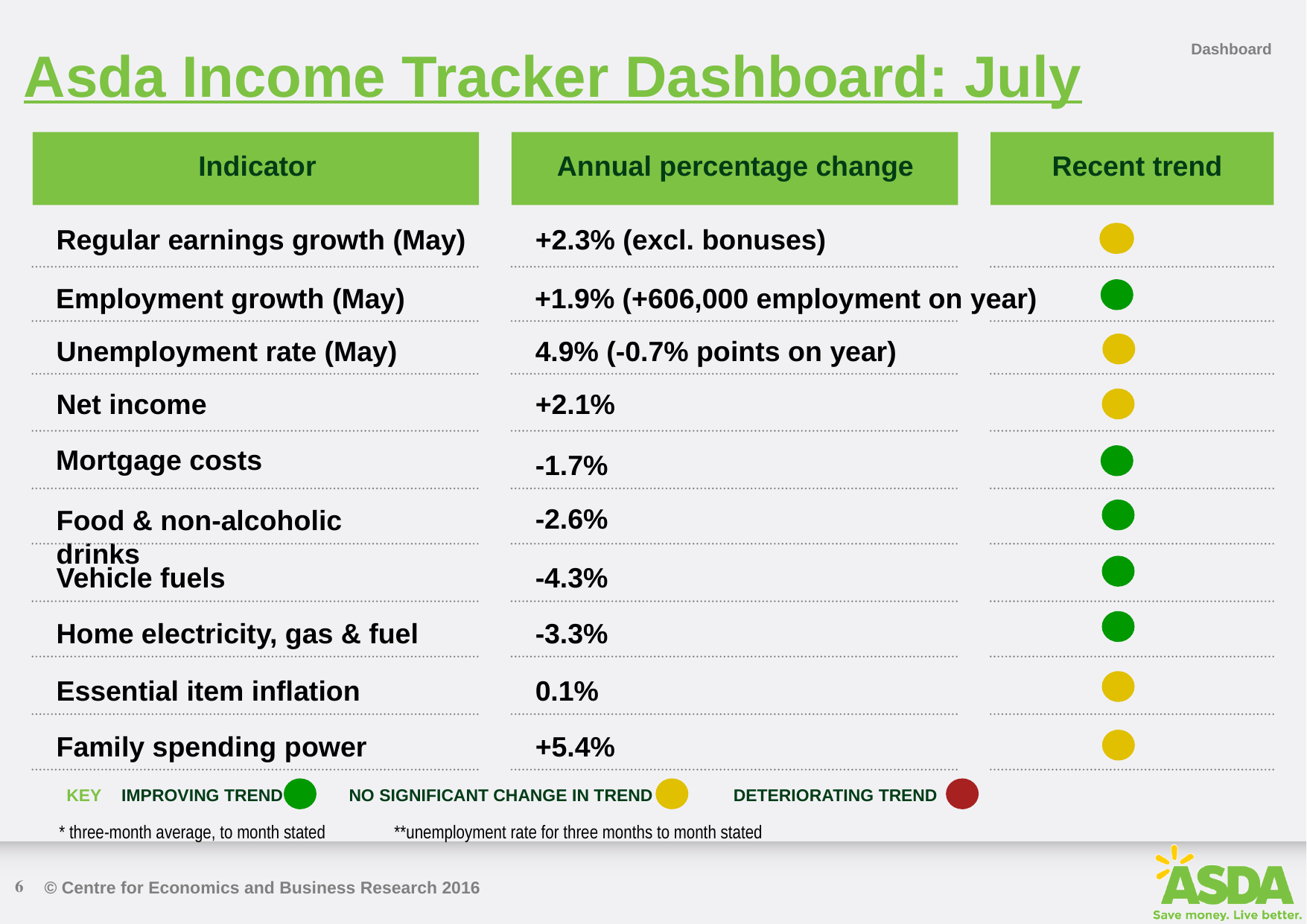

Asda Income Tracker Dashboard: July
Dashboard

Indicator
Annual percentage change
Recent trend

Regular earnings growth (May)
+2.3% (excl. bonuses)

Employment growth (May)
+1.9% (+606,000 employment on year)

Unemployment rate (May)
4.9% (-0.7% points on year)

Net income
+2.1%

Mortgage costs
-1.7%

-2.6%
Food & non-alcoholic drinks

Vehicle fuels
-4.3%

Home electricity, gas & fuel
-3.3%

Essential item inflation
0.1%

Family spending power
+5.4%

KEY
IMPROVING TREND

NO SIGNIFICANT CHANGE IN TREND

DETERIORATING TREND

* three-month average, to month stated 	**unemployment rate for three months to month stated
6